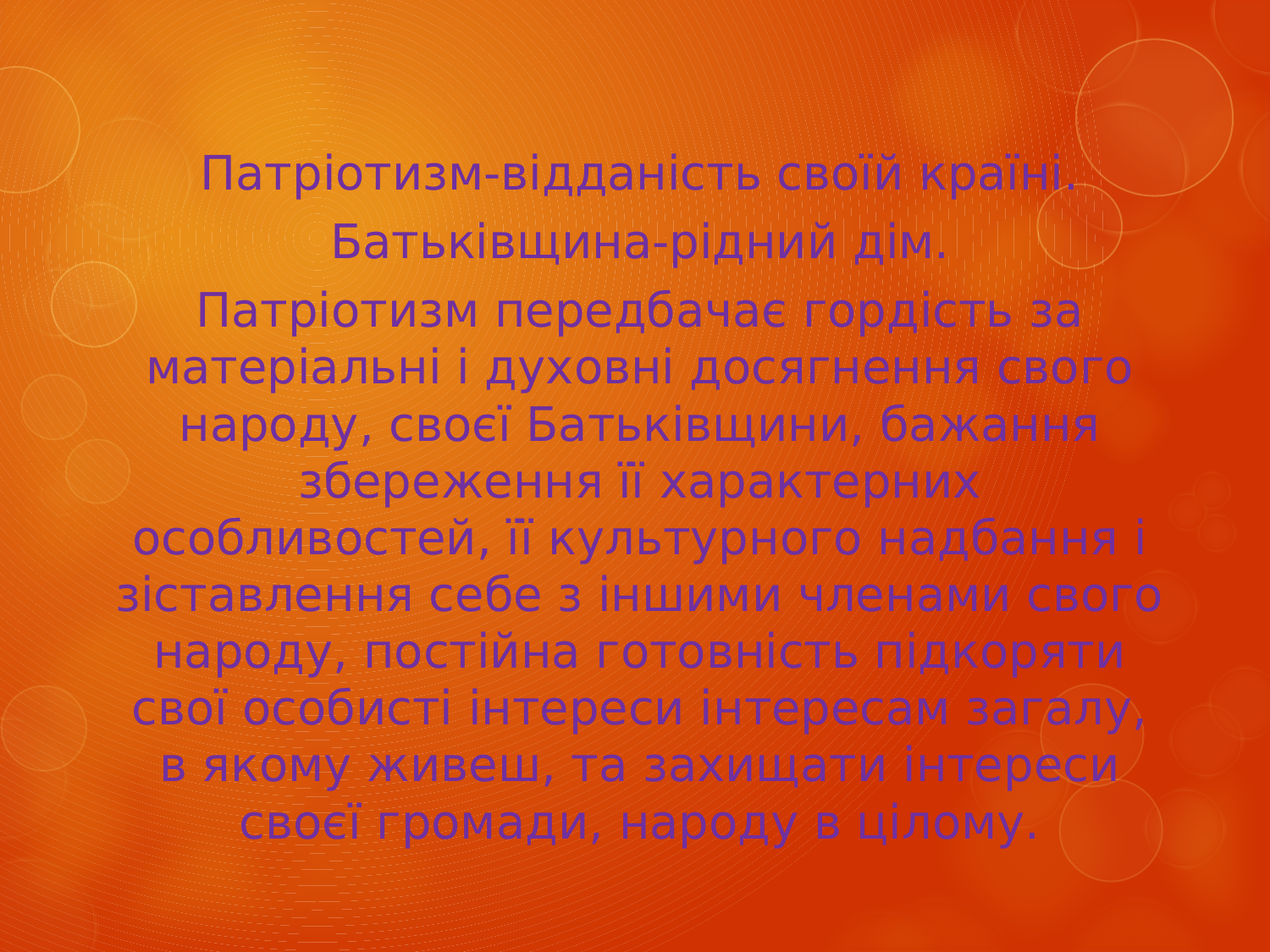

Патріотизм-відданість своїй країні.
Батьківщина-рідний дім.
Патріотизм передбачає гордість за матеріальні і духовні досягнення свого народу, своєї Батьківщини, бажання збереження її характерних особливостей, її культурного надбання і зіставлення себе з іншими членами свого народу, постійна готовність підкоряти свої особисті інтереси інтересам загалу, в якому живеш, та захищати інтереси своєї громади, народу в цілому.

#